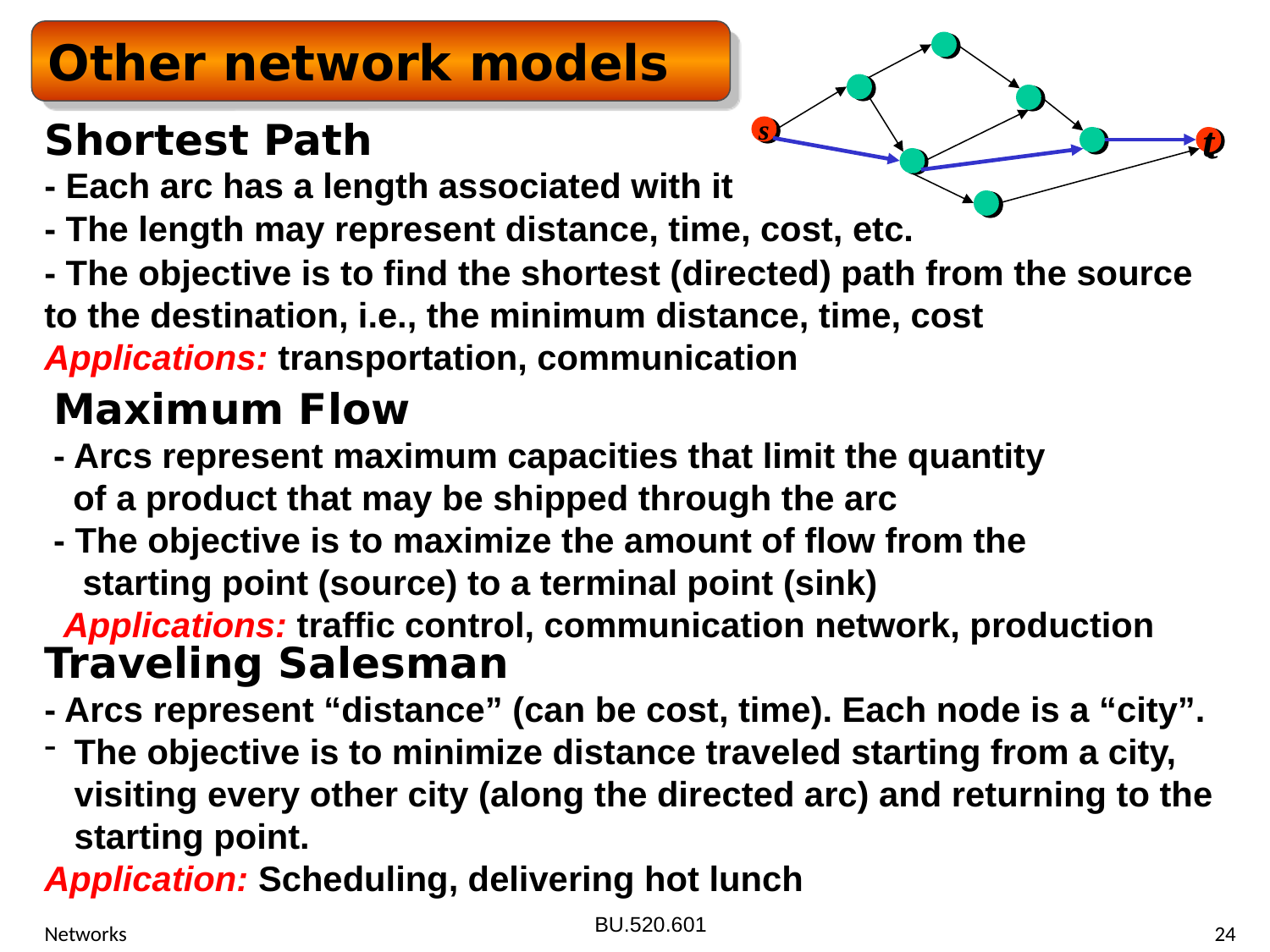

Other network models

s

t

Shortest Path
- Each arc has a length associated with it
- The length may represent distance, time, cost, etc.
- The objective is to find the shortest (directed) path from the source to the destination, i.e., the minimum distance, time, cost
Applications: transportation, communication
Maximum Flow
- Arcs represent maximum capacities that limit the quantity
  of a product that may be shipped through the arc
- The objective is to maximize the amount of flow from the
   starting point (source) to a terminal point (sink)
 Applications: traffic control, communication network, production
Traveling Salesman
- Arcs represent “distance” (can be cost, time). Each node is a “city”.
The objective is to minimize distance traveled starting from a city, visiting every other city (along the directed arc) and returning to the starting point.
Application: Scheduling, delivering hot lunch
Networks
24